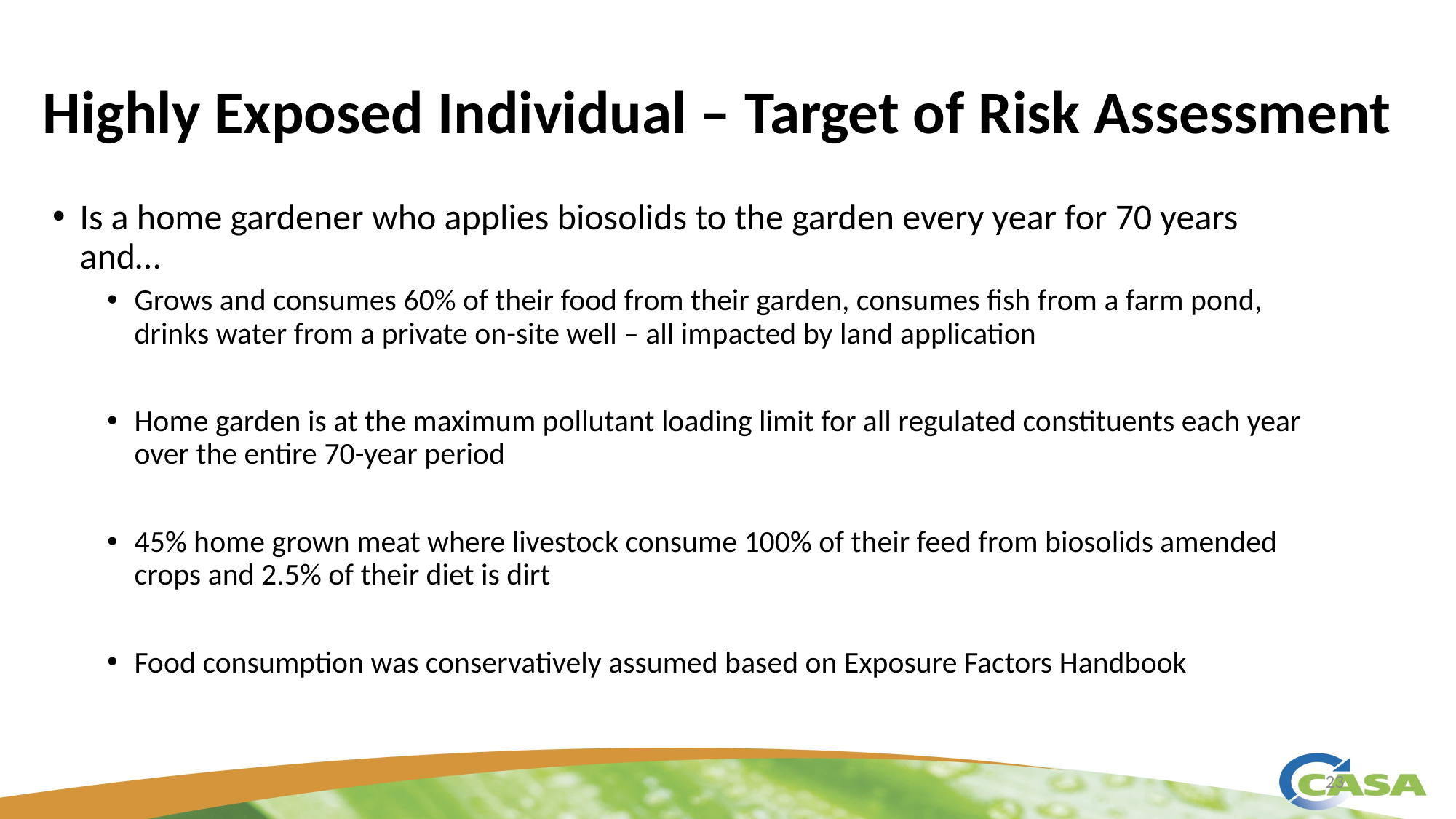

# Highly Exposed Individual – Target of Risk Assessment
Is a home gardener who applies biosolids to the garden every year for 70 years and…
Grows and consumes 60% of their food from their garden, consumes fish from a farm pond, drinks water from a private on-site well – all impacted by land application

Home garden is at the maximum pollutant loading limit for all regulated constituents each year over the entire 70-year period

45% home grown meat where livestock consume 100% of their feed from biosolids amended crops and 2.5% of their diet is dirt

Food consumption was conservatively assumed based on Exposure Factors Handbook
23